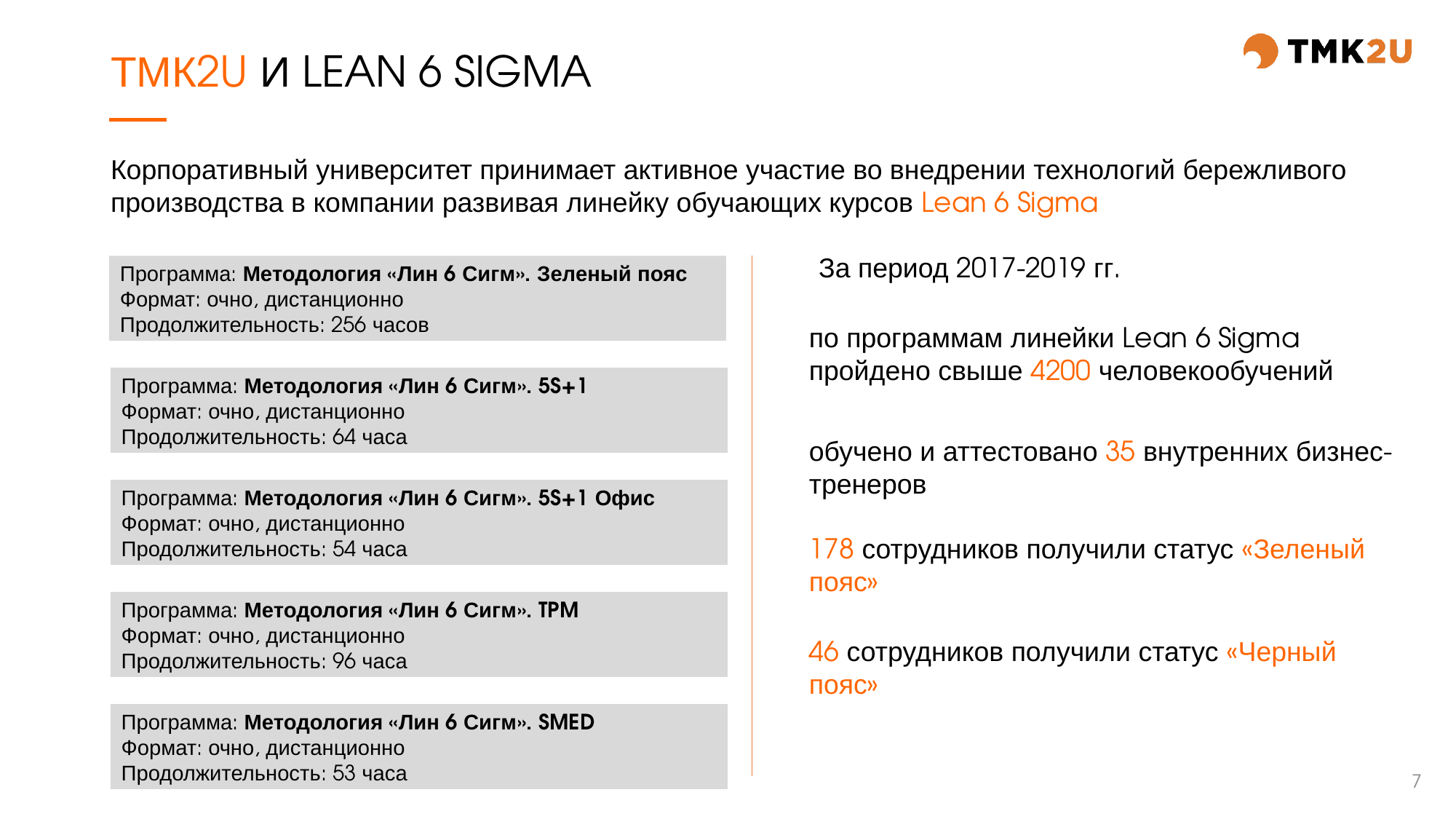

# ТМК2U И LEAN 6 SIGMA
Корпоративный университет принимает активное участие во внедрении технологий бережливого производства в компании развивая линейку обучающих курсов Lean 6 Sigma
За период 2017-2019 гг.
Программа: Методология «Лин 6 Сигм». Зеленый пояс
Формат: очно, дистанционно
Продолжительность: 256 часов
по программам линейки Lean 6 Sigma
пройдено свыше 4200 человекообучений
Программа: Методология «Лин 6 Сигм». 5S+1
Формат: очно, дистанционно
Продолжительность: 64 часа
обучено и аттестовано 35 внутренних бизнес-тренеров
Программа: Методология «Лин 6 Сигм». 5S+1 Офис
Формат: очно, дистанционно
Продолжительность: 54 часа
178 сотрудников получили статус «Зеленый пояс»
Программа: Методология «Лин 6 Сигм». TPM
Формат: очно, дистанционно
Продолжительность: 96 часа
46 сотрудников получили статус «Черный пояс»
Программа: Методология «Лин 6 Сигм». SMED
Формат: очно, дистанционно
Продолжительность: 53 часа
7